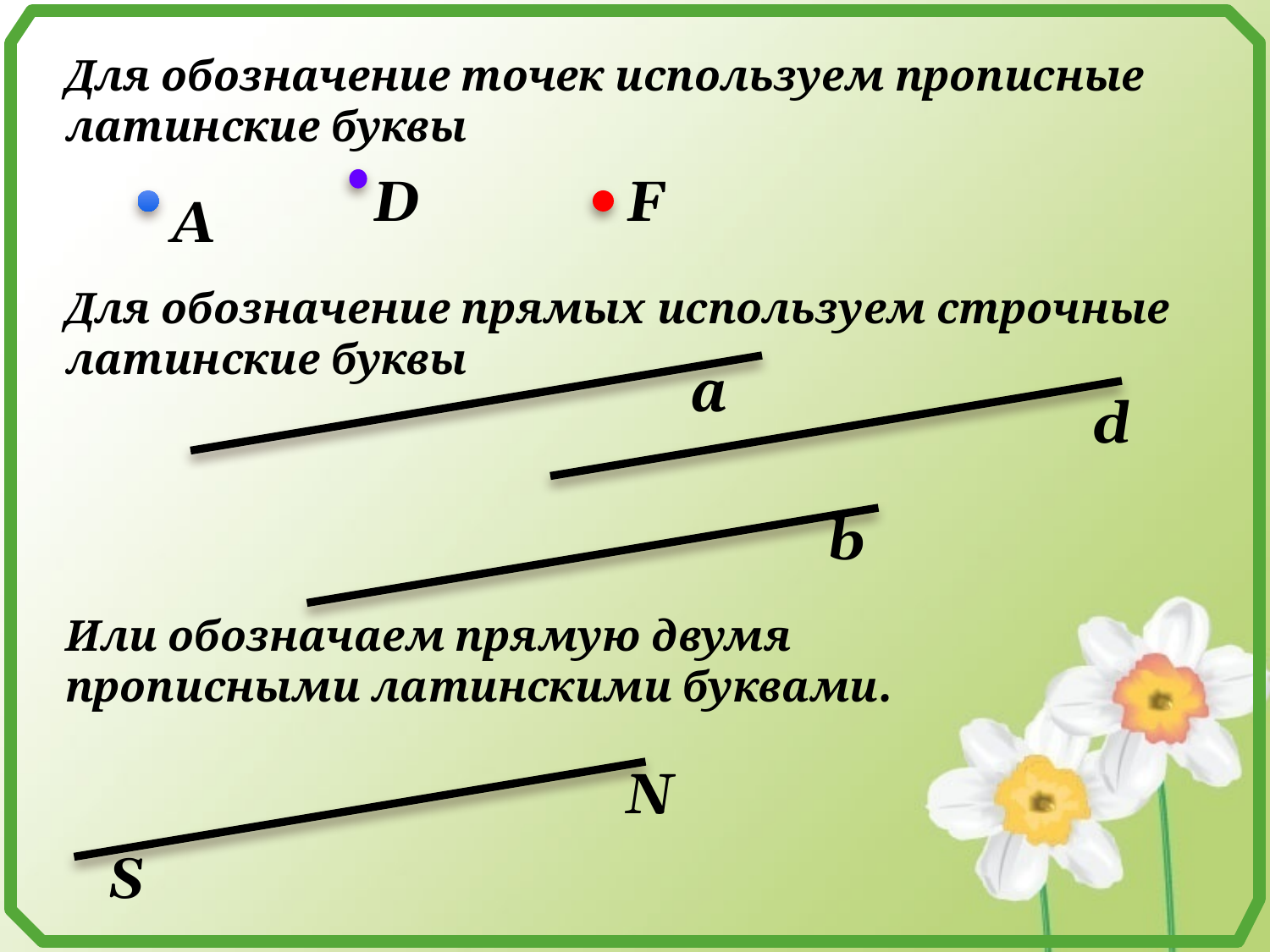

Для обозначение точек используем прописные латинские буквы
D
F

A

Для обозначение прямых используем строчные латинские буквы
а

d
b

Или обозначаем прямую двумя прописными латинскими буквами.
N

S